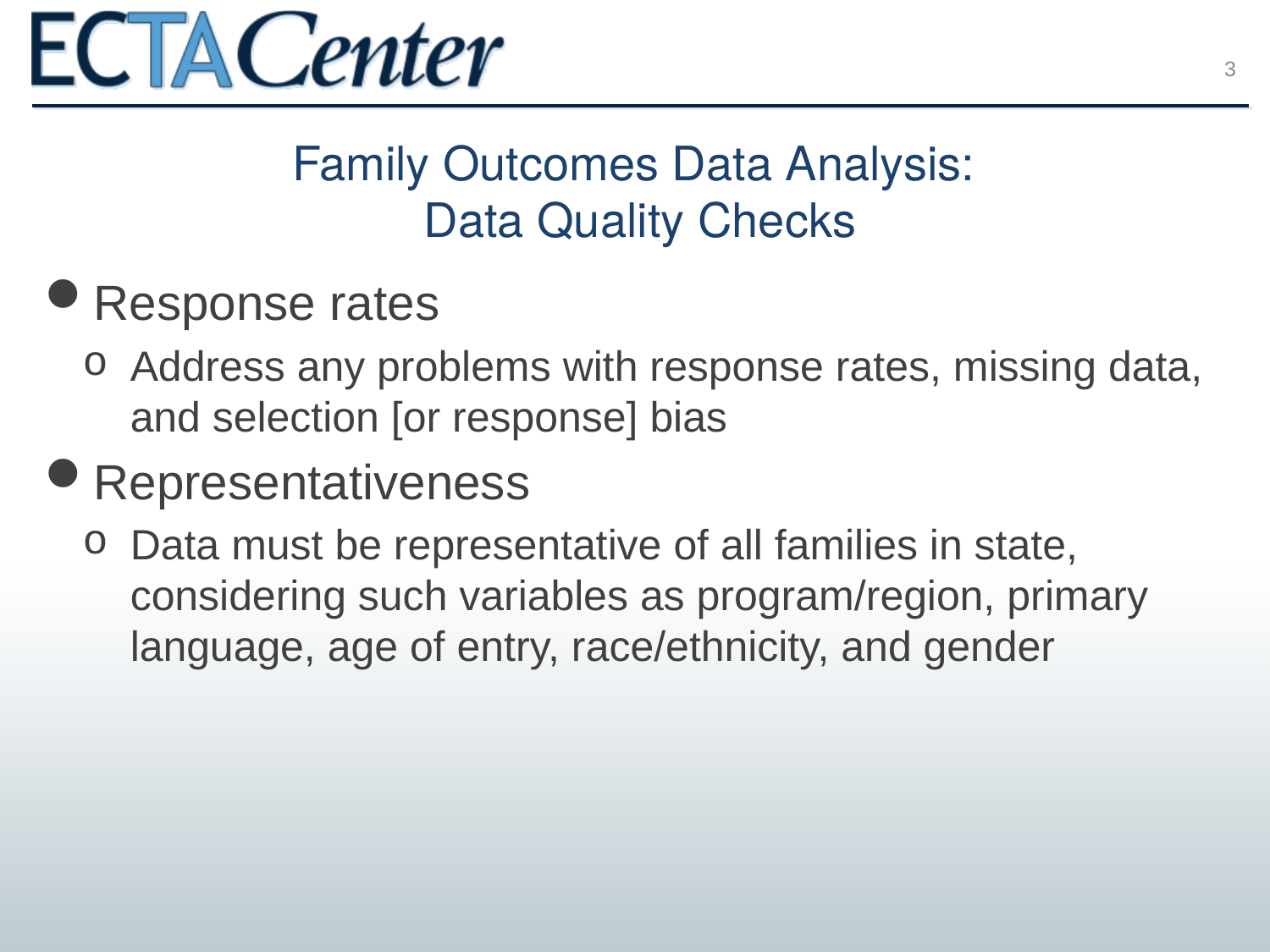

3
# Family Outcomes Data Analysis: Data Quality Checks
Response rates
Address any problems with response rates, missing data, and selection [or response] bias
Representativeness
Data must be representative of all families in state, considering such variables as program/region, primary language, age of entry, race/ethnicity, and gender